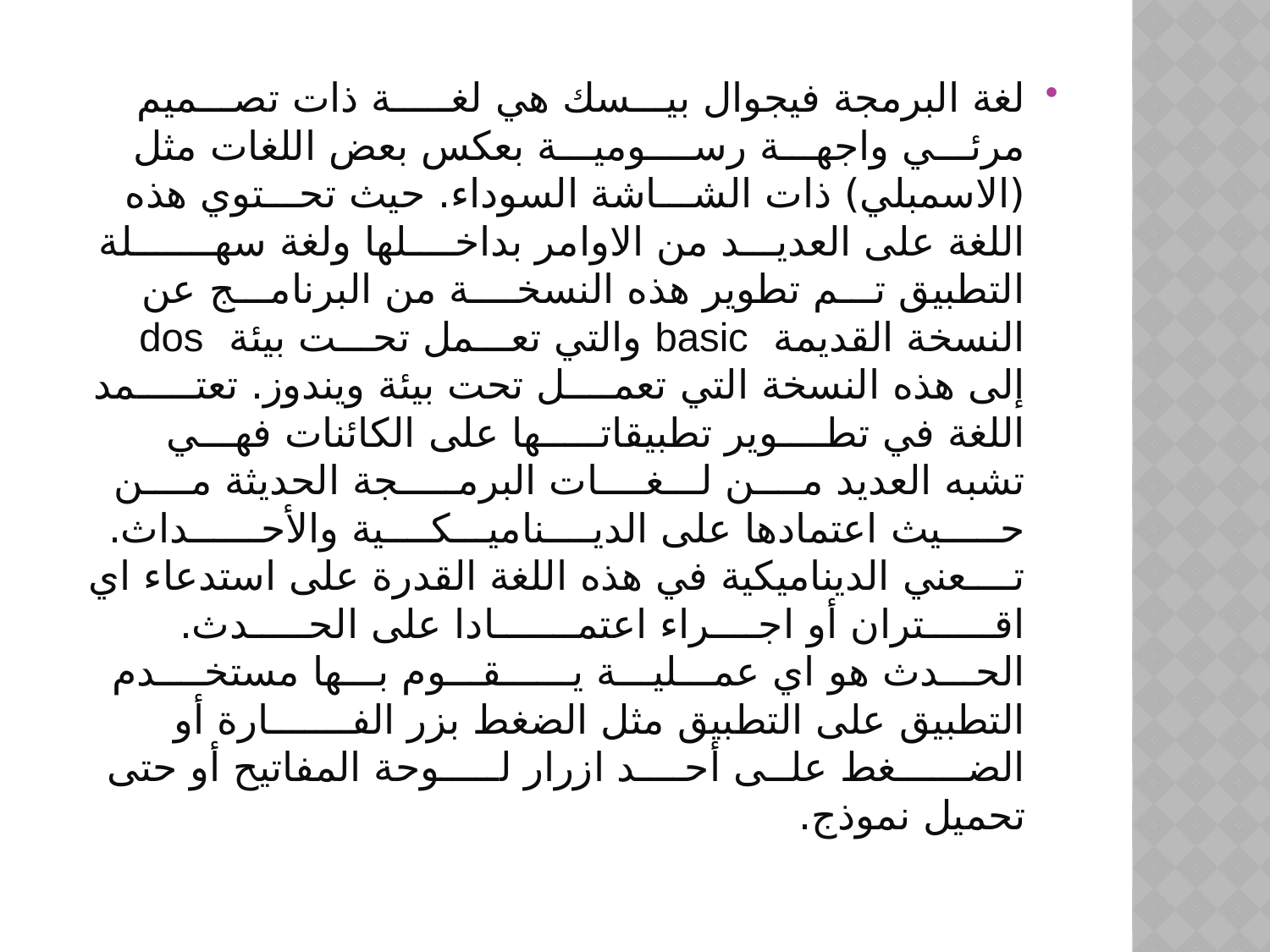

لغة البرمجة فيجوال بيـــسك هي لغـــــة ذات تصـــميم مرئـــي واجهـــة رســــوميـــة بعكس بعض اللغات مثل (الاسمبلي) ذات الشـــاشة السوداء. حيث تحـــتوي هذه اللغة على العديـــد من الاوامر بداخــــلها ولغة سهـــــــلة التطبيق تـــم تطوير هذه النسخــــة من البرنامـــج عن النسخة القديمة  basic والتي تعـــمل تحـــت بيئة  dos إلى هذه النسخة التي تعمــــل تحت بيئة ويندوز. تعتـــــمد اللغة في تطــــوير تطبيقاتـــــها على الكائنات فهـــي تشبه العديد مــــن لـــغــــات البرمـــــجة الحديثة مــــن حـــــيث اعتمادها على الديــــناميـــكــــية والأحــــــداث. تــــعني الديناميكية في هذه اللغة القدرة على استدعاء اي اقــــــتران أو اجــــراء اعتمـــــــادا على الحـــــدث. الحـــدث هو اي عمـــليـــة يــــــقـــوم بـــها مستخــــدم التطبيق على التطبيق مثل الضغط بزر الفـــــــارة أو الضــــــغط علــى أحــــد ازرار لـــــوحة المفاتيح أو حتى تحميل نموذج.